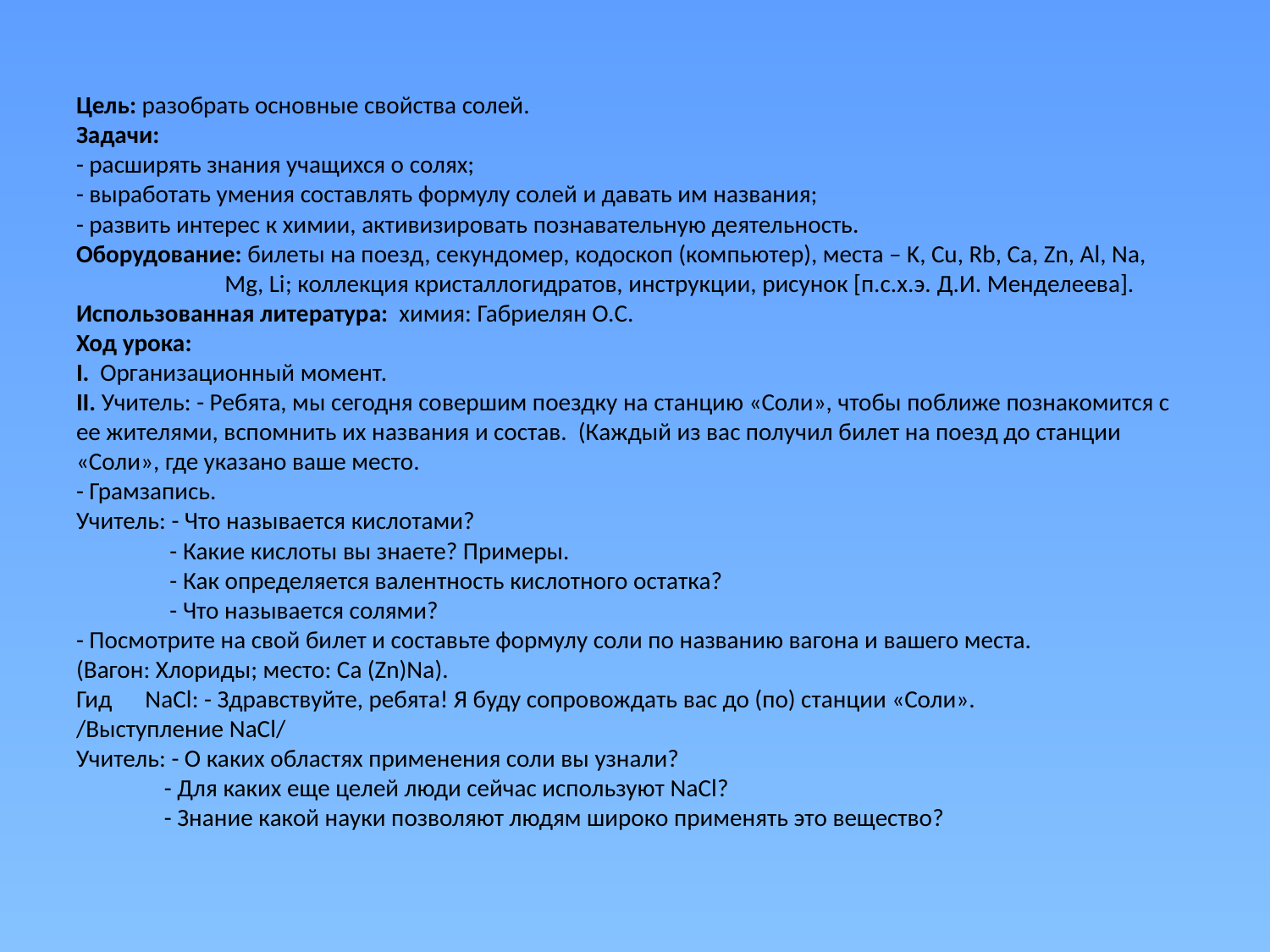

# Цель: разобрать основные свойства солей. Задачи: - расширять знания учащихся о солях; - выработать умения составлять формулу солей и давать им названия; - развить интерес к химии, активизировать познавательную деятельность. Оборудование: билеты на поезд, секундомер, кодоскоп (компьютер), места – K, Cu, Rb, Ca, Zn, Al, Na, Mg, Li; коллекция кристаллогидратов, инструкции, рисунок [п.с.х.э. Д.И. Менделеева]. Использованная литература:  химия: Габриелян О.С. Ход урока: I.  Организационный момент. II. Учитель: - Ребята, мы сегодня совершим поездку на станцию «Соли», чтобы поближе познакомится с ее жителями, вспомнить их названия и состав.  (Каждый из вас получил билет на поезд до станции  «Соли», где указано ваше место. - Грамзапись. Учитель: - Что называется кислотами? - Какие кислоты вы знаете? Примеры. - Как определяется валентность кислотного остатка? - Что называется солями? - Посмотрите на свой билет и составьте формулу соли по названию вагона и вашего места. (Вагон: Хлориды; место: Са (Zn)Na). Гид      NaCl: - Здравствуйте, ребята! Я буду сопровождать вас до (по) станции «Соли». /Выступление NaCl/ Учитель: - О каких областях применения соли вы узнали? - Для каких еще целей люди сейчас используют NaCl? - Знание какой науки позволяют людям широко применять это вещество?